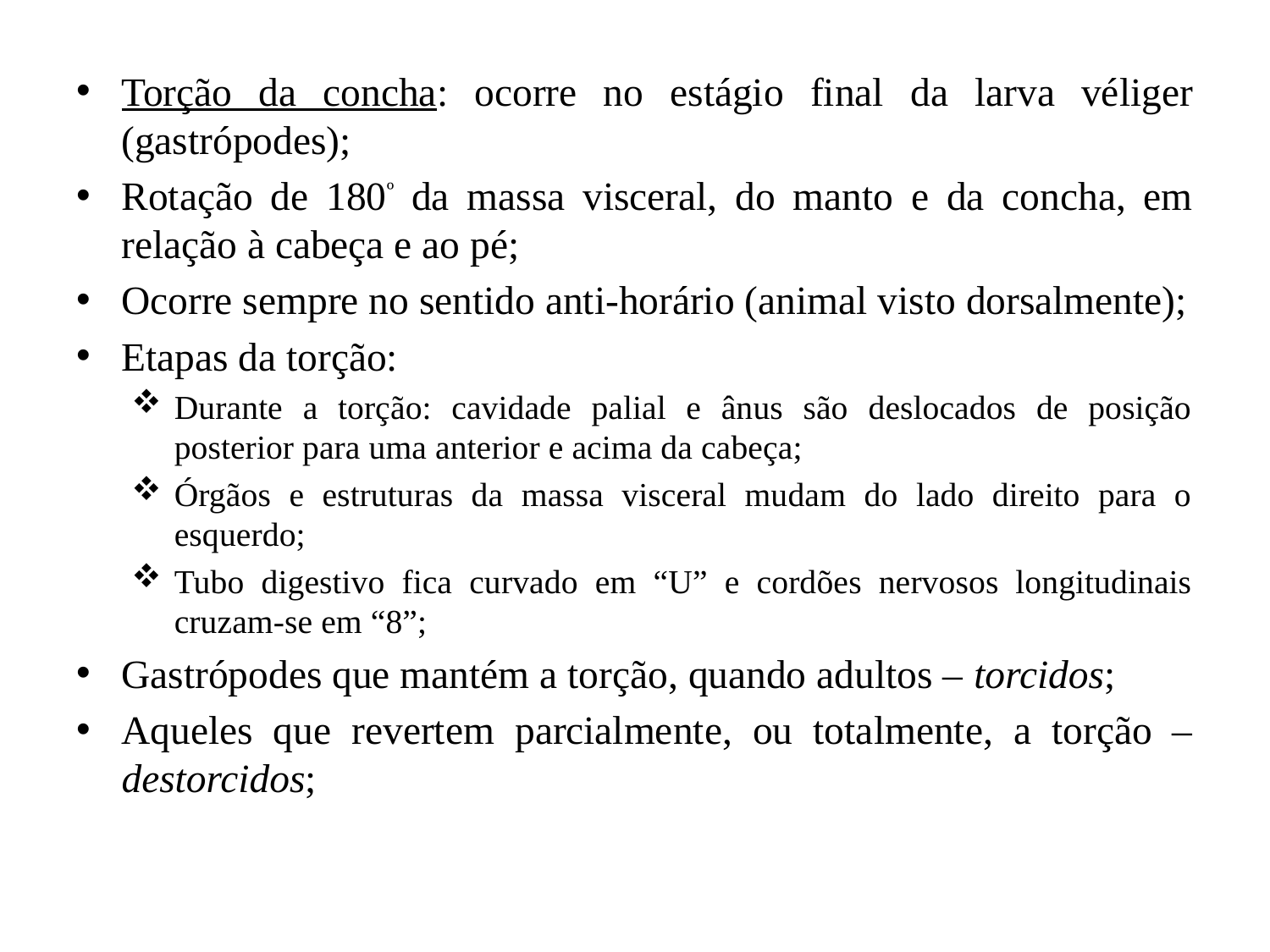

Torção da concha: ocorre no estágio final da larva véliger (gastrópodes);
Rotação de 180º da massa visceral, do manto e da concha, em relação à cabeça e ao pé;
Ocorre sempre no sentido anti-horário (animal visto dorsalmente);
Etapas da torção:
Durante a torção: cavidade palial e ânus são deslocados de posição posterior para uma anterior e acima da cabeça;
Órgãos e estruturas da massa visceral mudam do lado direito para o esquerdo;
Tubo digestivo fica curvado em “U” e cordões nervosos longitudinais cruzam-se em “8”;
Gastrópodes que mantém a torção, quando adultos – torcidos;
Aqueles que revertem parcialmente, ou totalmente, a torção – destorcidos;